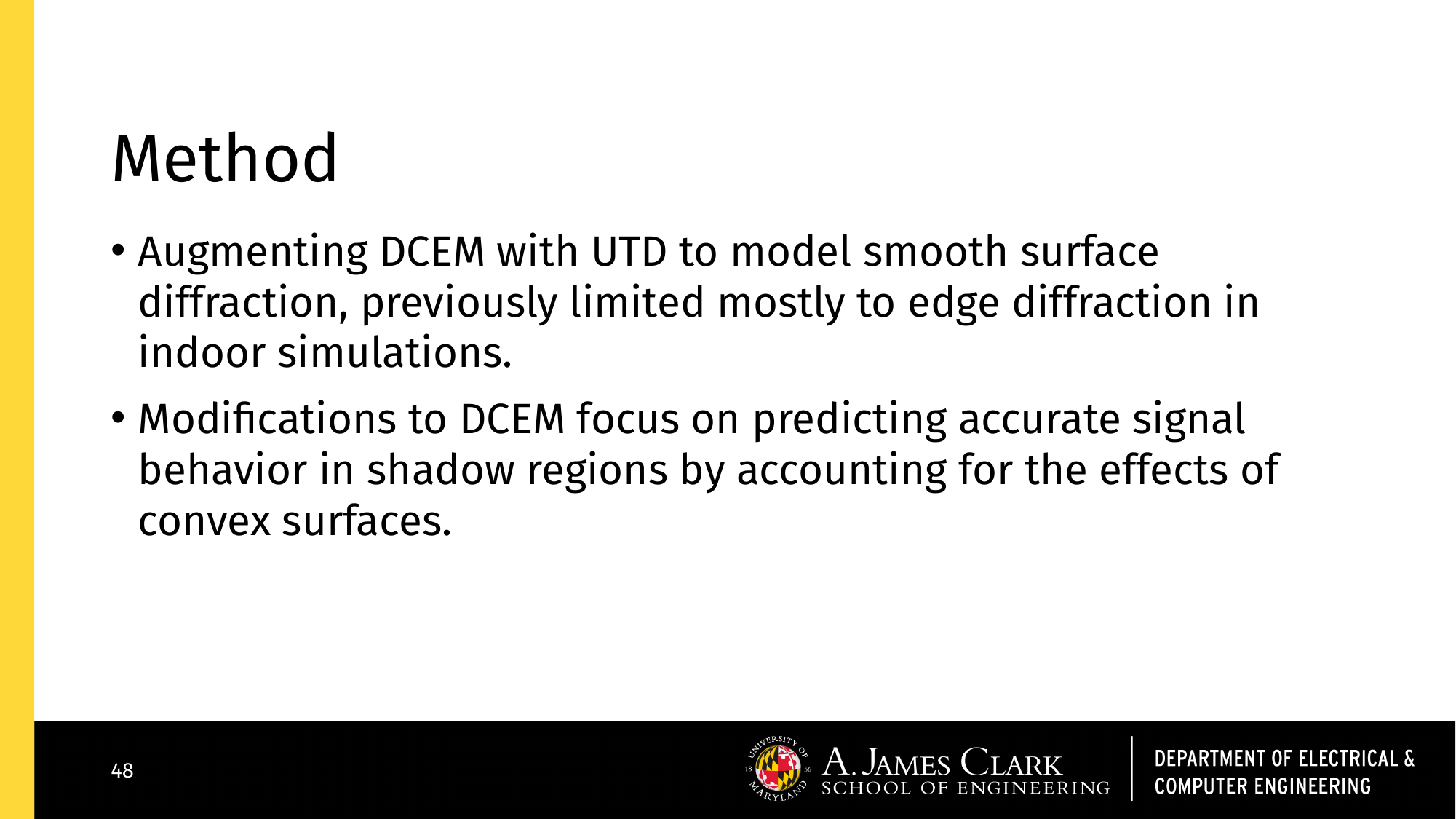

# Method
Augmenting DCEM with UTD to model smooth surface diffraction, previously limited mostly to edge diffraction in indoor simulations.
Modifications to DCEM focus on predicting accurate signal behavior in shadow regions by accounting for the effects of convex surfaces.
48